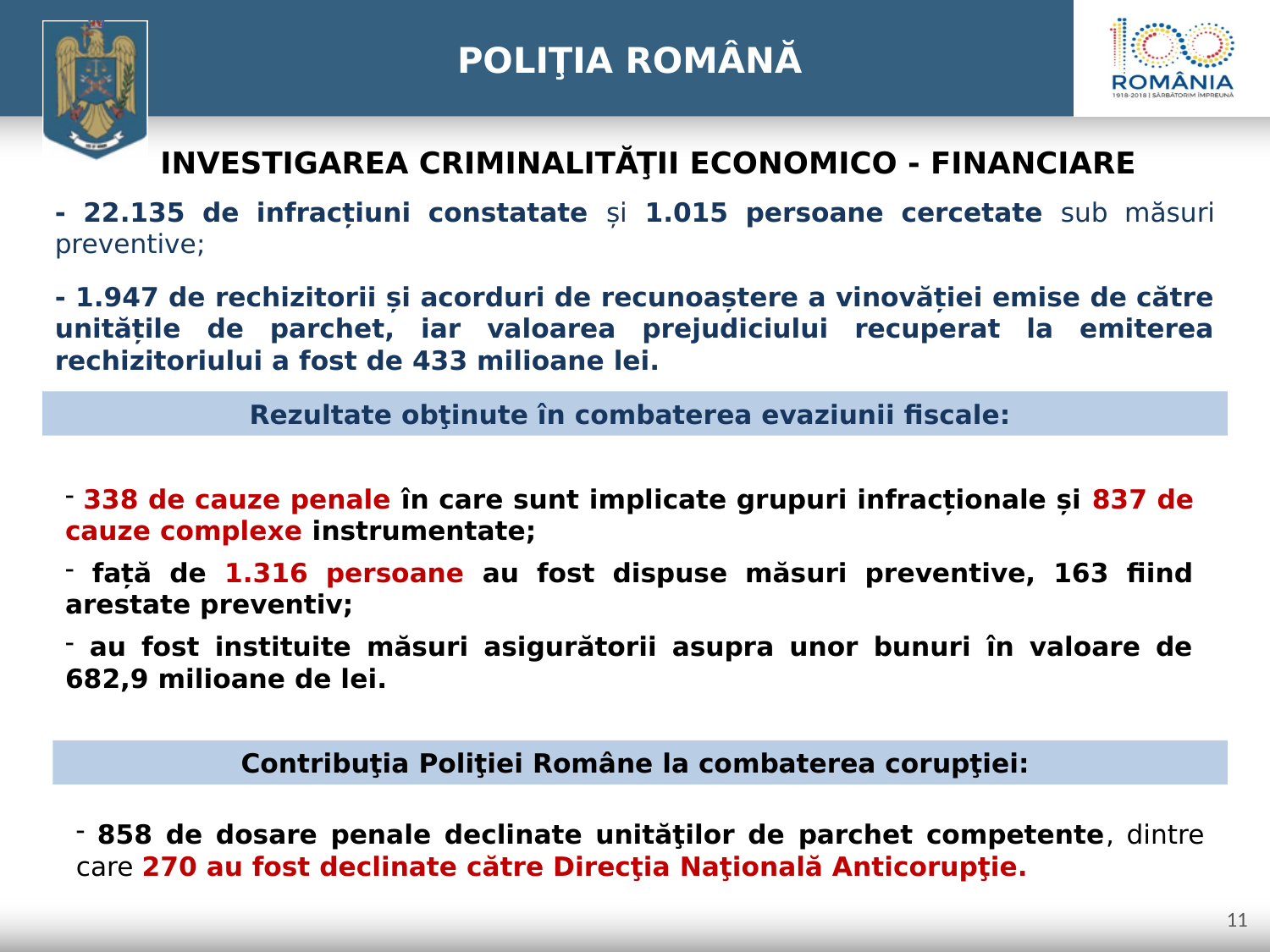

INVESTIGAREA CRIMINALITĂŢII ECONOMICO - FINANCIARE
- 22.135 de infracțiuni constatate și 1.015 persoane cercetate sub măsuri preventive;

- 1.947 de rechizitorii și acorduri de recunoaștere a vinovăției emise de către unitățile de parchet, iar valoarea prejudiciului recuperat la emiterea rechizitoriului a fost de 433 milioane lei.
Rezultate obţinute în combaterea evaziunii fiscale:
 338 de cauze penale în care sunt implicate grupuri infracționale și 837 de cauze complexe instrumentate;
 față de 1.316 persoane au fost dispuse măsuri preventive, 163 fiind arestate preventiv;
 au fost instituite măsuri asigurătorii asupra unor bunuri în valoare de 682,9 milioane de lei.
Contribuţia Poliţiei Române la combaterea corupţiei:
 858 de dosare penale declinate unităţilor de parchet competente, dintre care 270 au fost declinate către Direcţia Naţională Anticorupţie.